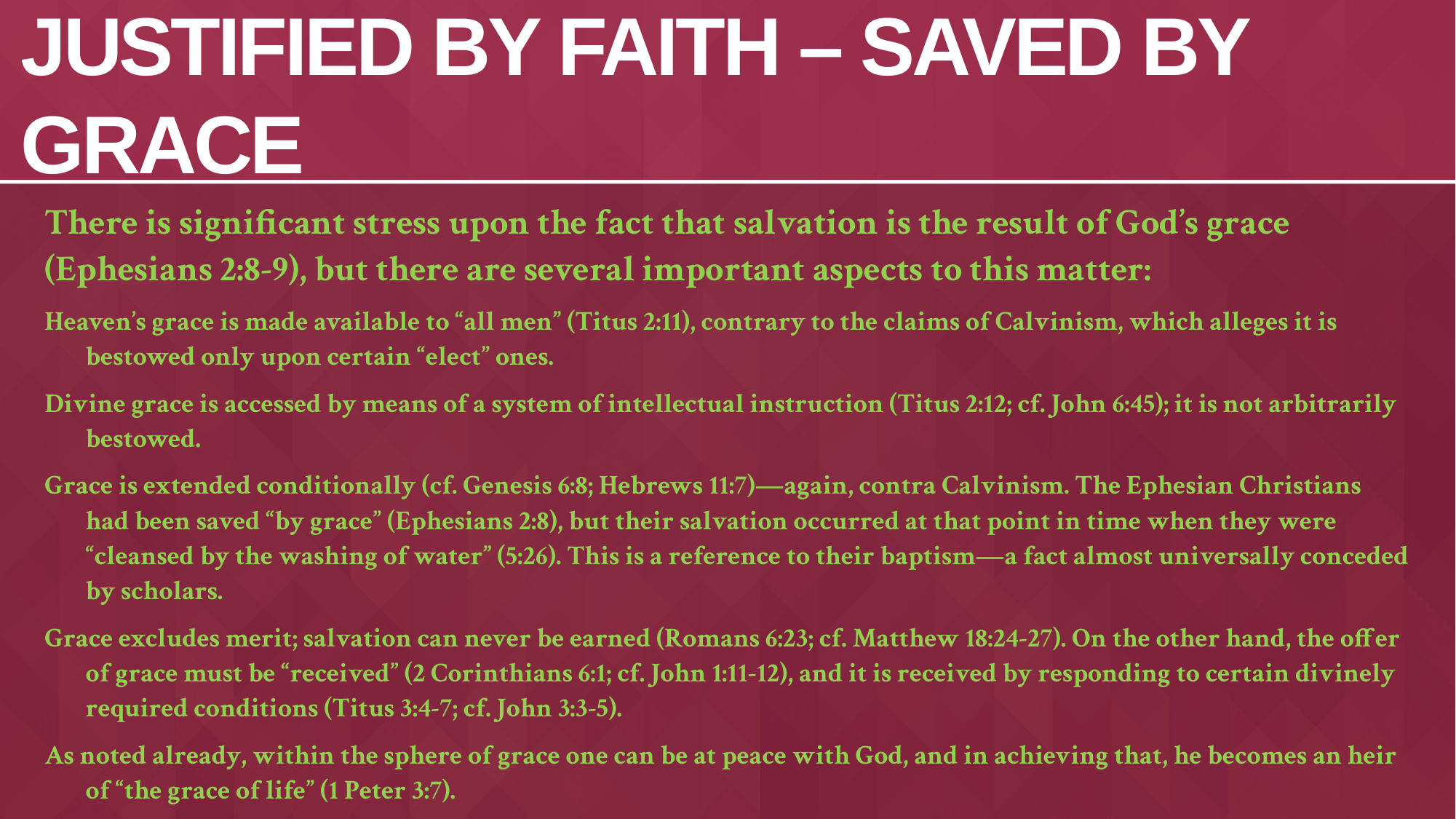

# JUSTIFIED BY FAITH – SAVED BY GRACE

There is significant stress upon the fact that salvation is the result of God’s grace (Ephesians 2:8-9), but there are several important aspects to this matter:
Heaven’s grace is made available to “all men” (Titus 2:11), contrary to the claims of Calvinism, which alleges it is bestowed only upon certain “elect” ones.
Divine grace is accessed by means of a system of intellectual instruction (Titus 2:12; cf. John 6:45); it is not arbitrarily bestowed.
Grace is extended conditionally (cf. Genesis 6:8; Hebrews 11:7)—again, contra Calvinism. The Ephesian Christians had been saved “by grace” (Ephesians 2:8), but their salvation occurred at that point in time when they were “cleansed by the washing of water” (5:26). This is a reference to their baptism—a fact almost universally conceded by scholars.
Grace excludes merit; salvation can never be earned (Romans 6:23; cf. Matthew 18:24-27). On the other hand, the offer of grace must be “received” (2 Corinthians 6:1; cf. John 1:11-12), and it is received by responding to certain divinely required conditions (Titus 3:4-7; cf. John 3:3-5).
As noted already, within the sphere of grace one can be at peace with God, and in achieving that, he becomes an heir of “the grace of life” (1 Peter 3:7).